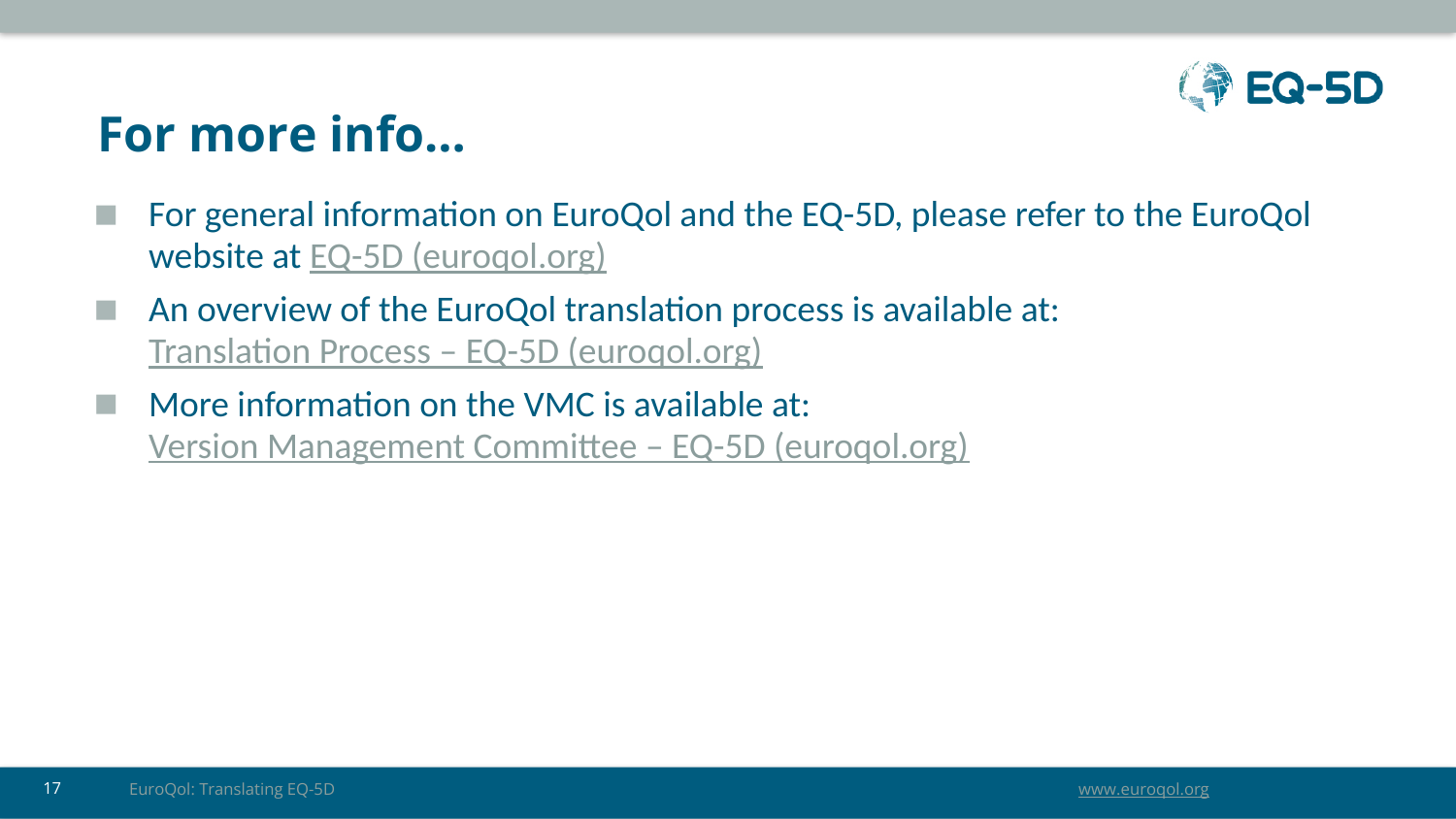

For more info…
For general information on EuroQol and the EQ-5D, please refer to the EuroQol website at EQ-5D (euroqol.org)
An overview of the EuroQol translation process is available at: Translation Process – EQ-5D (euroqol.org)
More information on the VMC is available at: Version Management Committee – EQ-5D (euroqol.org)

EuroQol: Translating EQ-5D
17